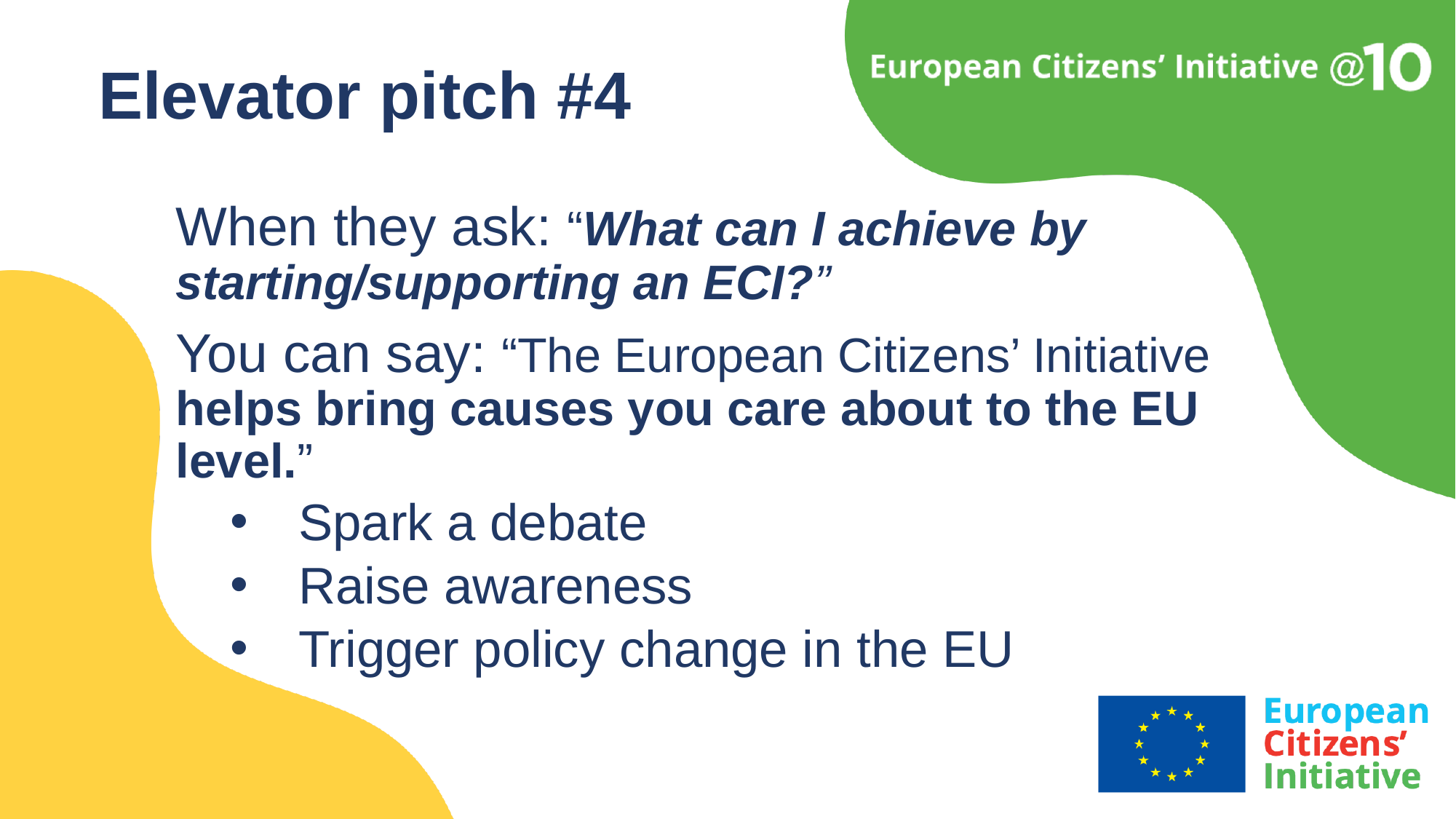

# Elevator pitch #4
When they ask: “What can I achieve by starting/supporting an ECI?”
You can say: “The European Citizens’ Initiative helps bring causes you care about to the EU level.”
Spark a debate
Raise awareness
Trigger policy change in the EU